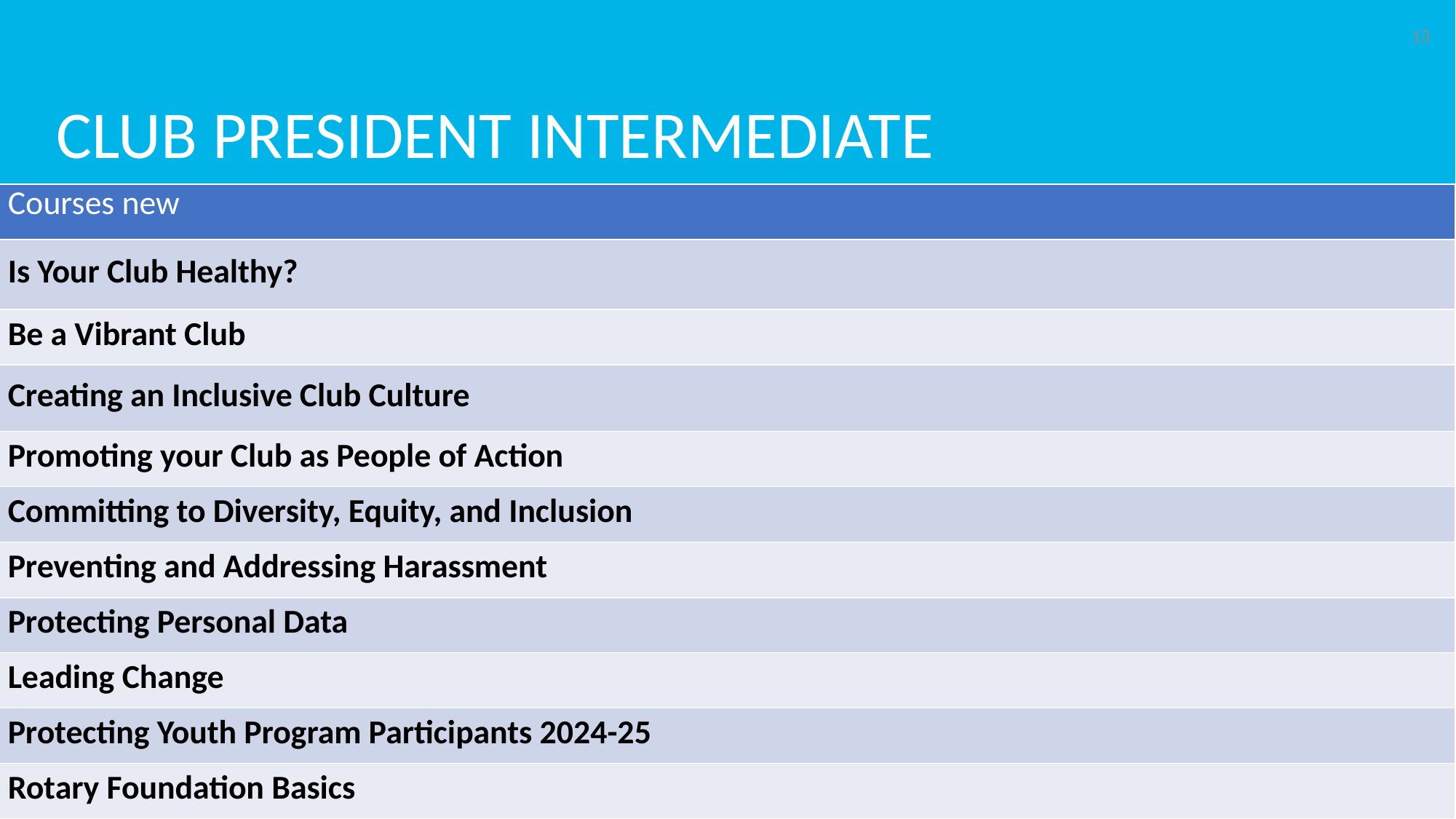

# Club President Intermediate
13
| Courses new |
| --- |
| Is Your Club Healthy? |
| Be a Vibrant Club |
| Creating an Inclusive Club Culture |
| Promoting your Club as People of Action |
| Committing to Diversity, Equity, and Inclusion |
| Preventing and Addressing Harassment |
| Protecting Personal Data |
| Leading Change |
| Protecting Youth Program Participants 2024-25 |
| Rotary Foundation Basics |